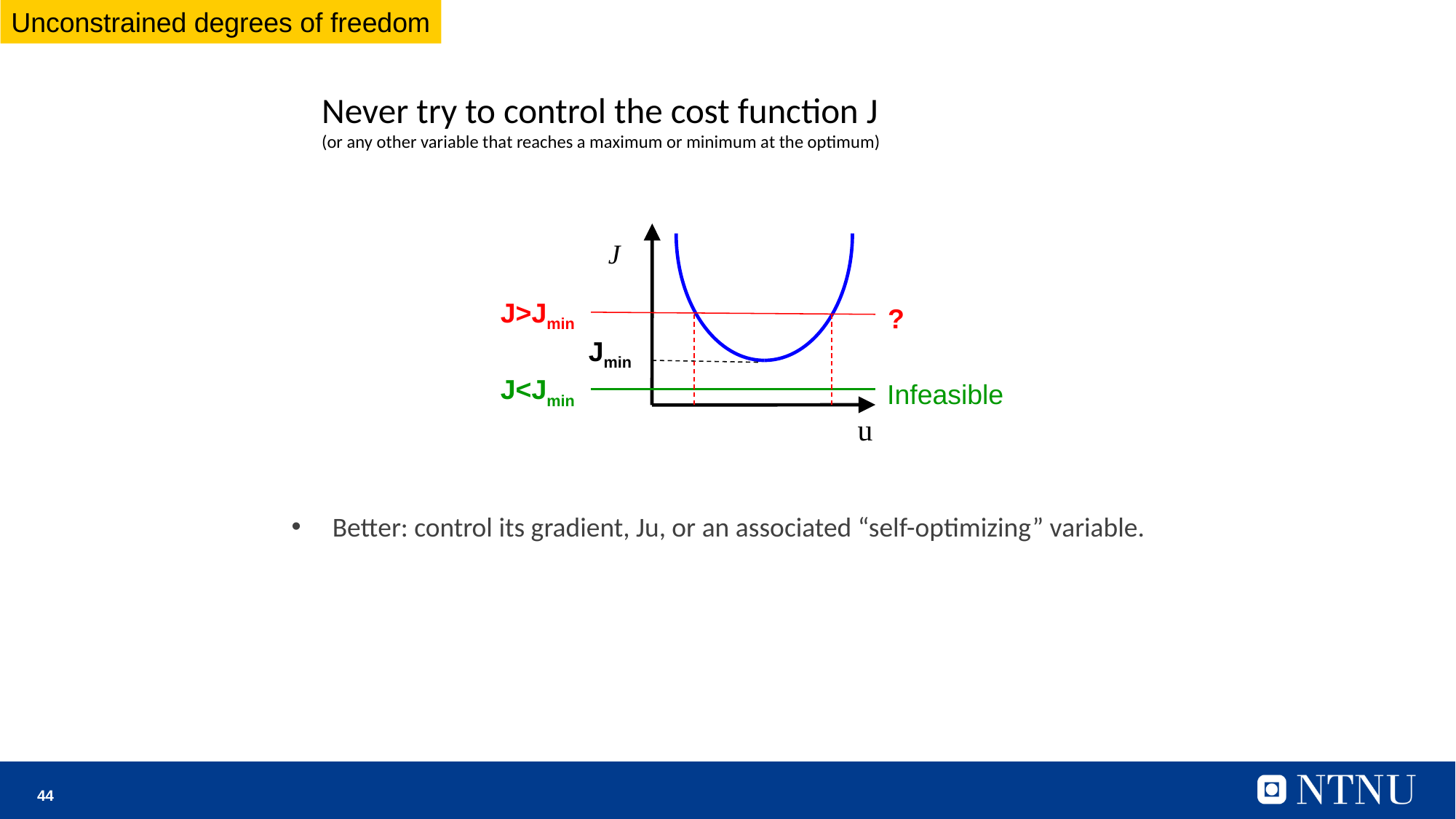

Unconstrained degrees of freedom
# Never try to control the cost function J (or any other variable that reaches a maximum or minimum at the optimum)

J

u
J>Jmin
?
Jmin
J<Jmin
Infeasible
Better: control its gradient, Ju, or an associated “self-optimizing” variable.